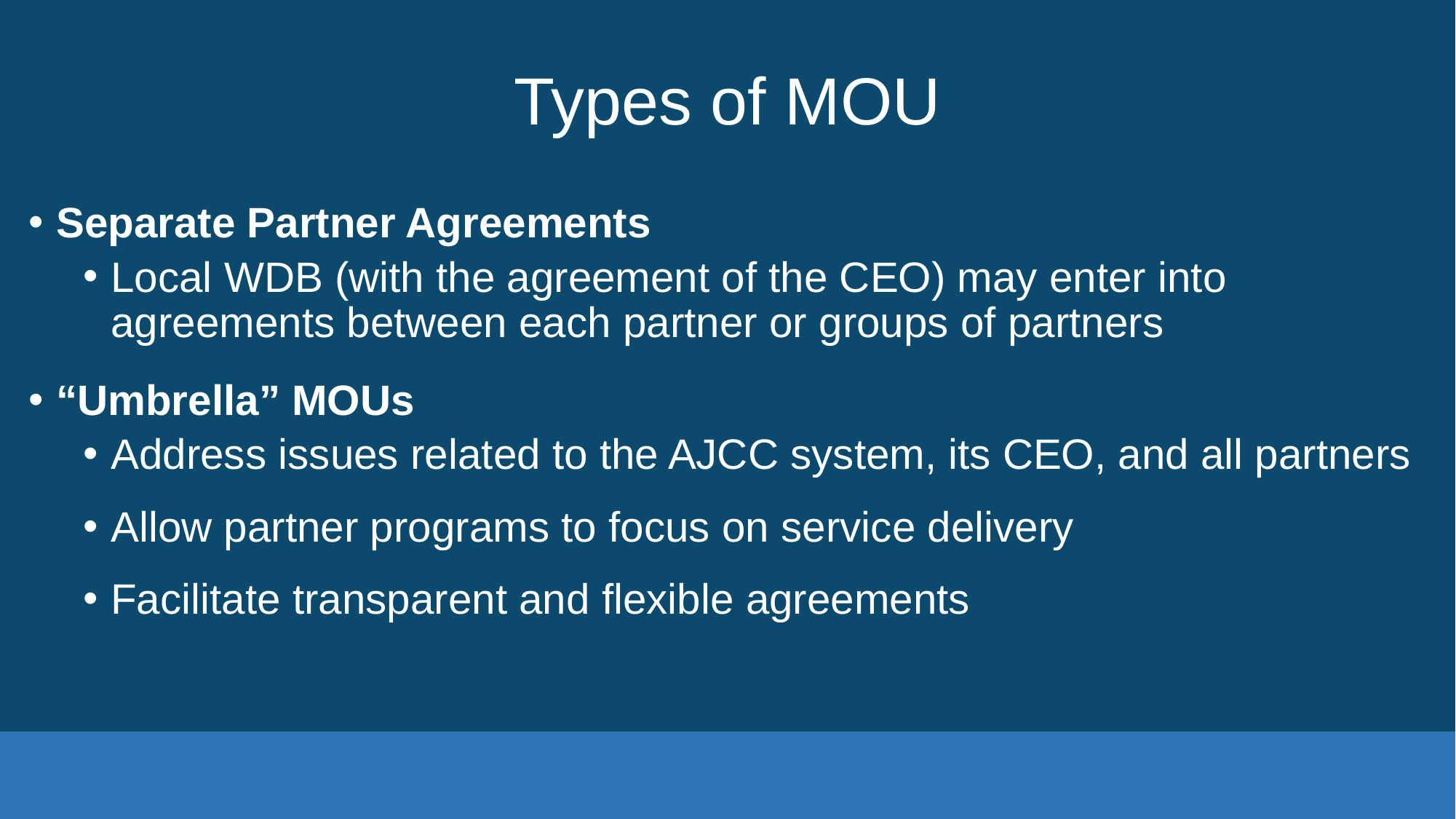

# Types of MOU
Separate Partner Agreements
Local WDB (with the agreement of the CEO) may enter into agreements between each partner or groups of partners

“Umbrella” MOUs
Address issues related to the AJCC system, its CEO, and all partners
Allow partner programs to focus on service delivery
Facilitate transparent and flexible agreements